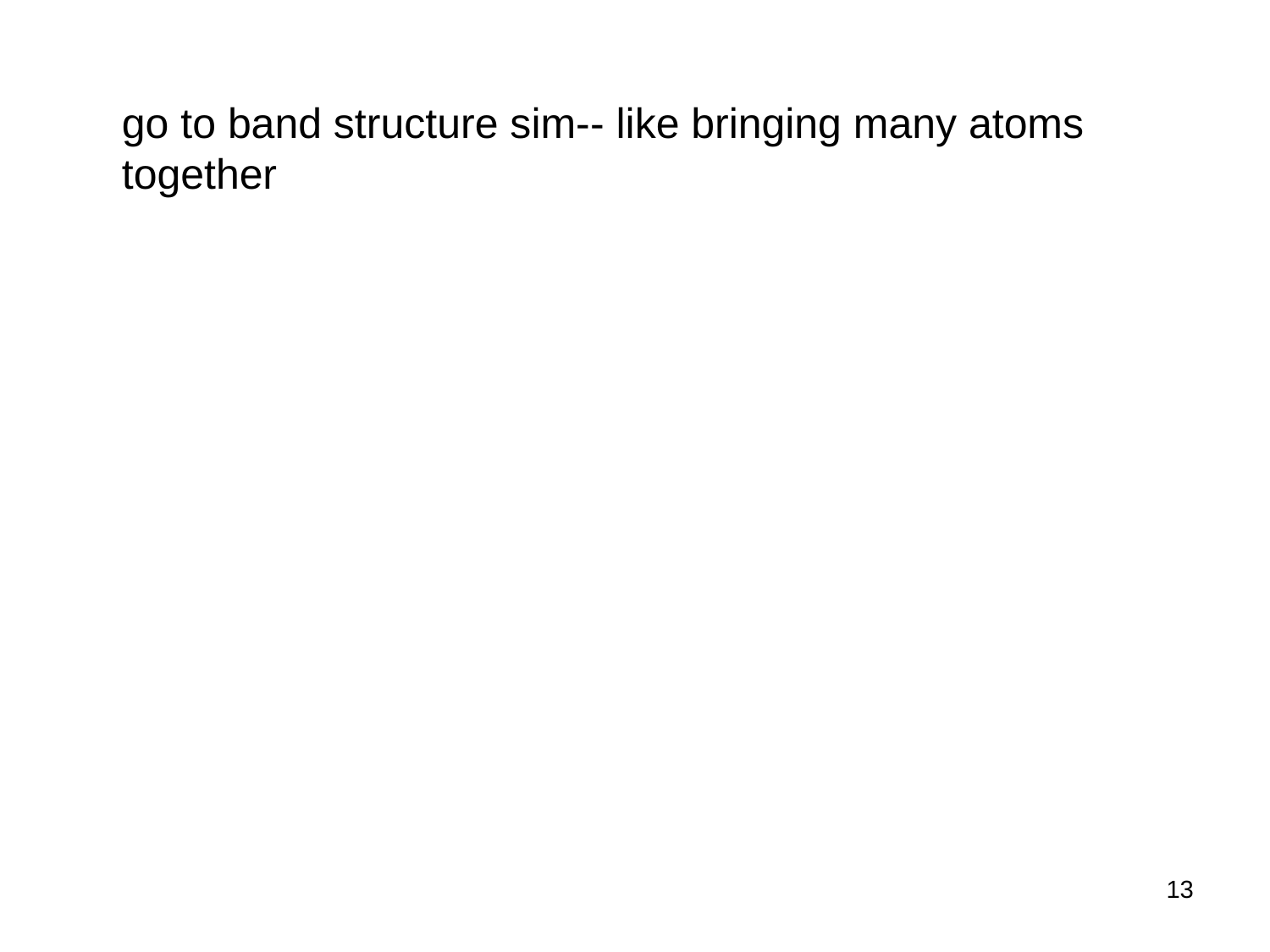

go to band structure sim-- like bringing many atoms together
13